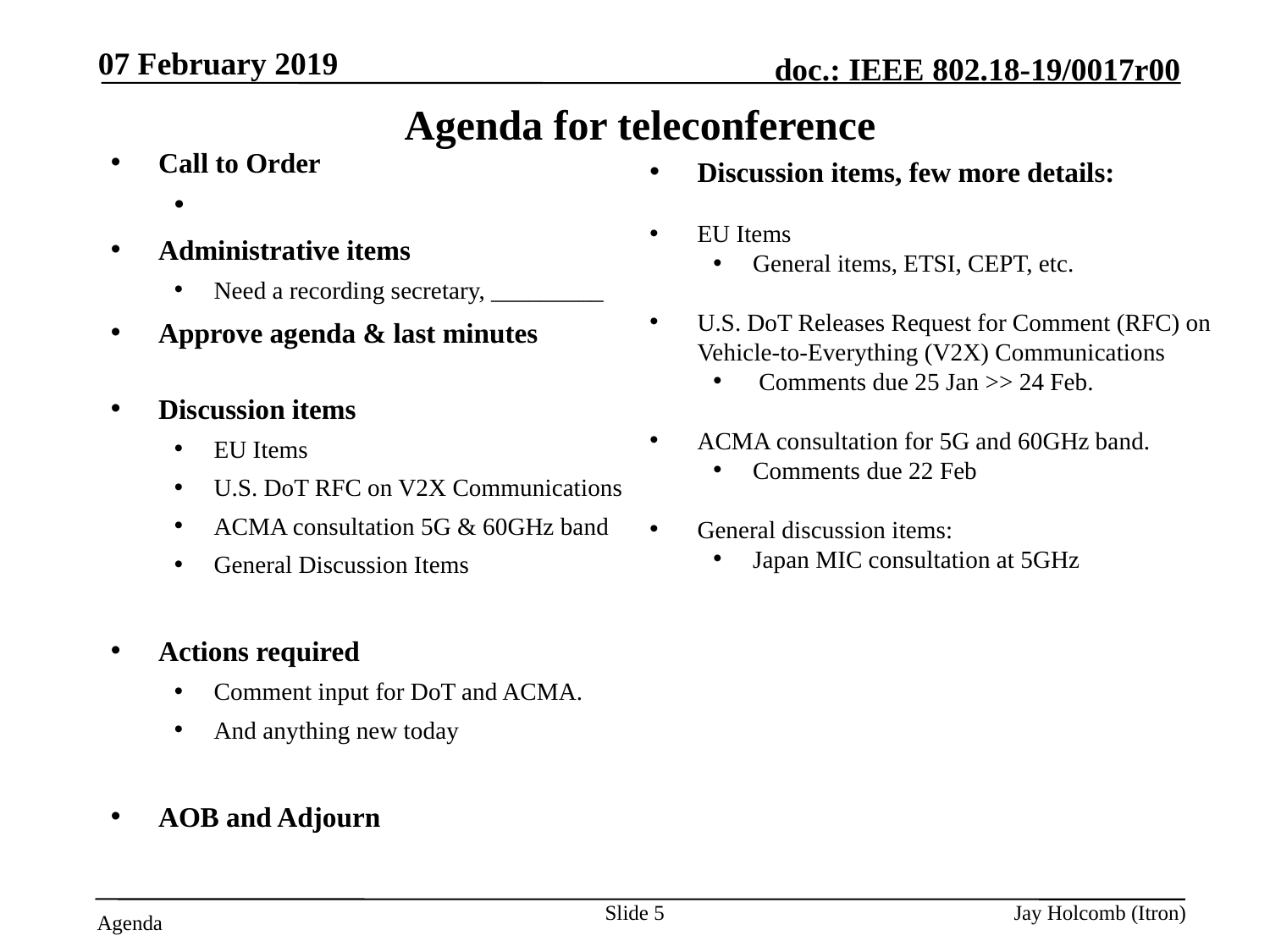

07 February 2019
# Agenda for teleconference
Call to Order
Attendance server is open
Administrative items
Need a recording secretary, _________
Approve agenda & last minutes
looking for an  802.18 Vice-Chair.
Discussion items
EU Items
U.S. DoT RFC on V2X Communications
ACMA consultation 5G & 60GHz band
General Discussion Items

Actions required
Comment input for DoT and ACMA.
And anything new today

AOB and Adjourn
Discussion items, few more details:

EU Items
General items, ETSI, CEPT, etc.

U.S. DoT Releases Request for Comment (RFC) on Vehicle-to-Everything (V2X) Communications
 Comments due 25 Jan >> 24 Feb.

ACMA consultation for 5G and 60GHz band.
Comments due 22 Feb

General discussion items:
Japan MIC consultation at 5GHz

Slide 5
Jay Holcomb (Itron)
Agenda